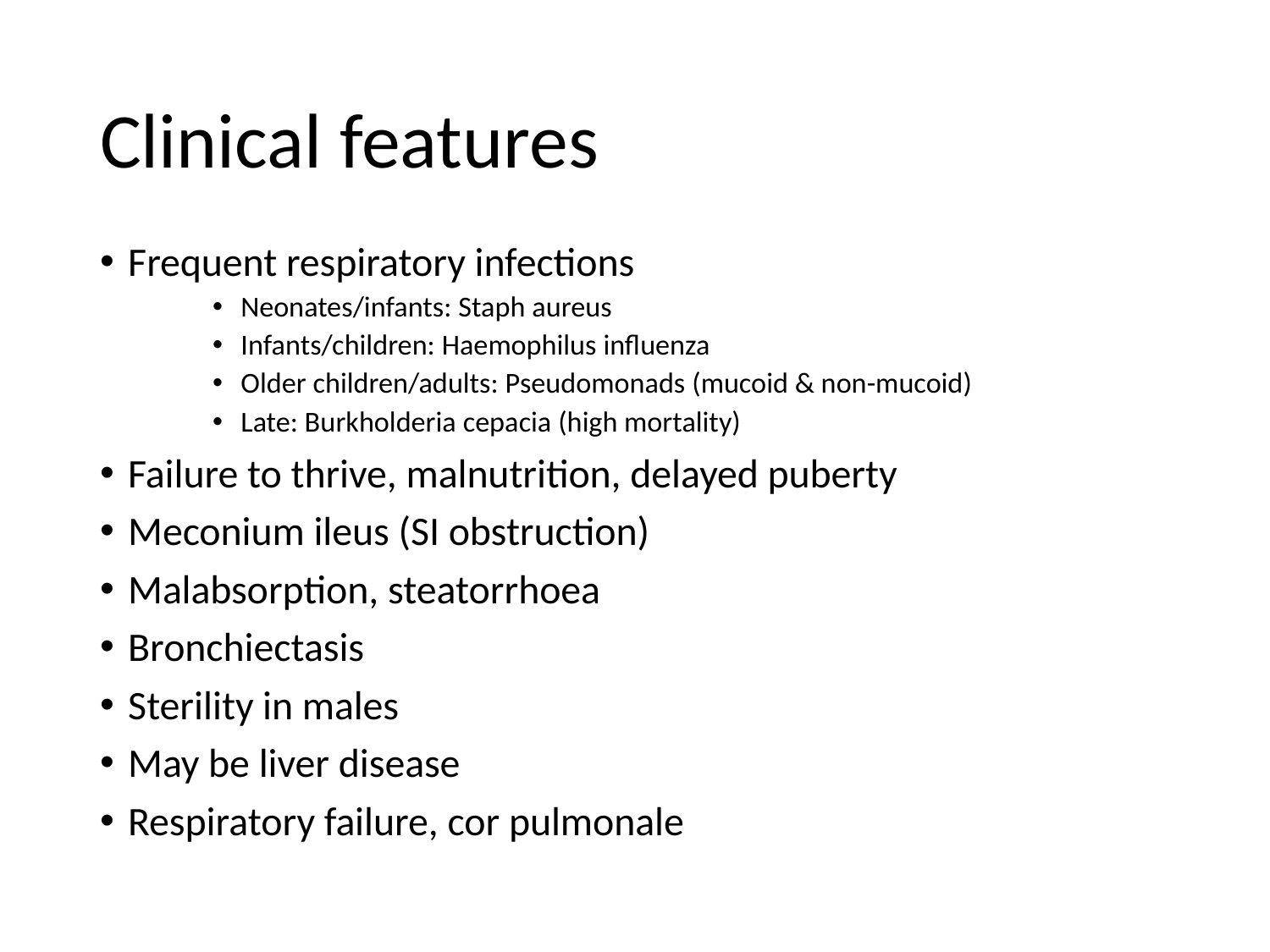

# Clinical features
Frequent respiratory infections
Neonates/infants: Staph aureus
Infants/children: Haemophilus influenza
Older children/adults: Pseudomonads (mucoid & non-mucoid)
Late: Burkholderia cepacia (high mortality)
Failure to thrive, malnutrition, delayed puberty
Meconium ileus (SI obstruction)
Malabsorption, steatorrhoea
Bronchiectasis
Sterility in males
May be liver disease
Respiratory failure, cor pulmonale